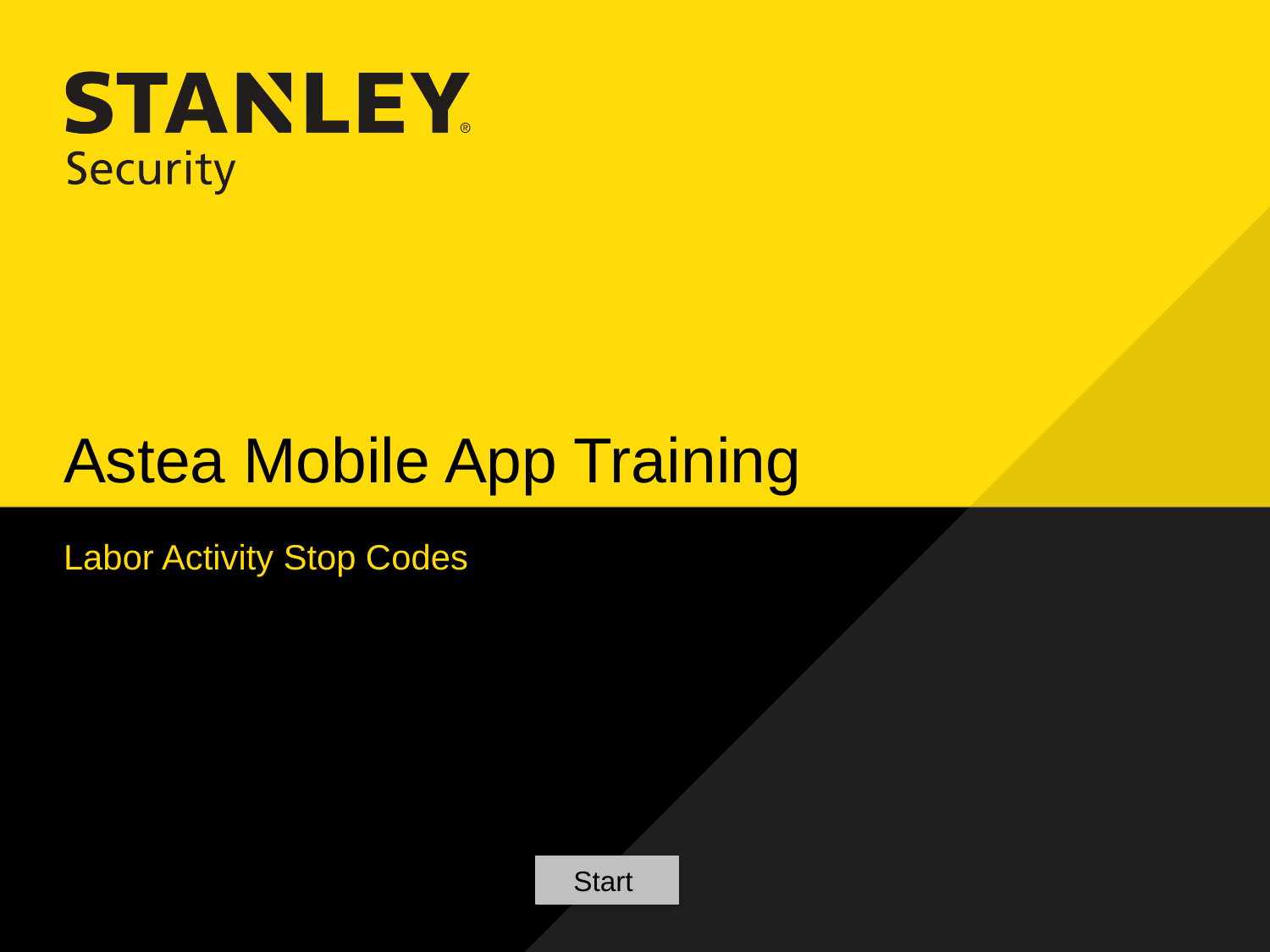

# Astea Mobile App Training
Labor Activity Stop Codes
Start